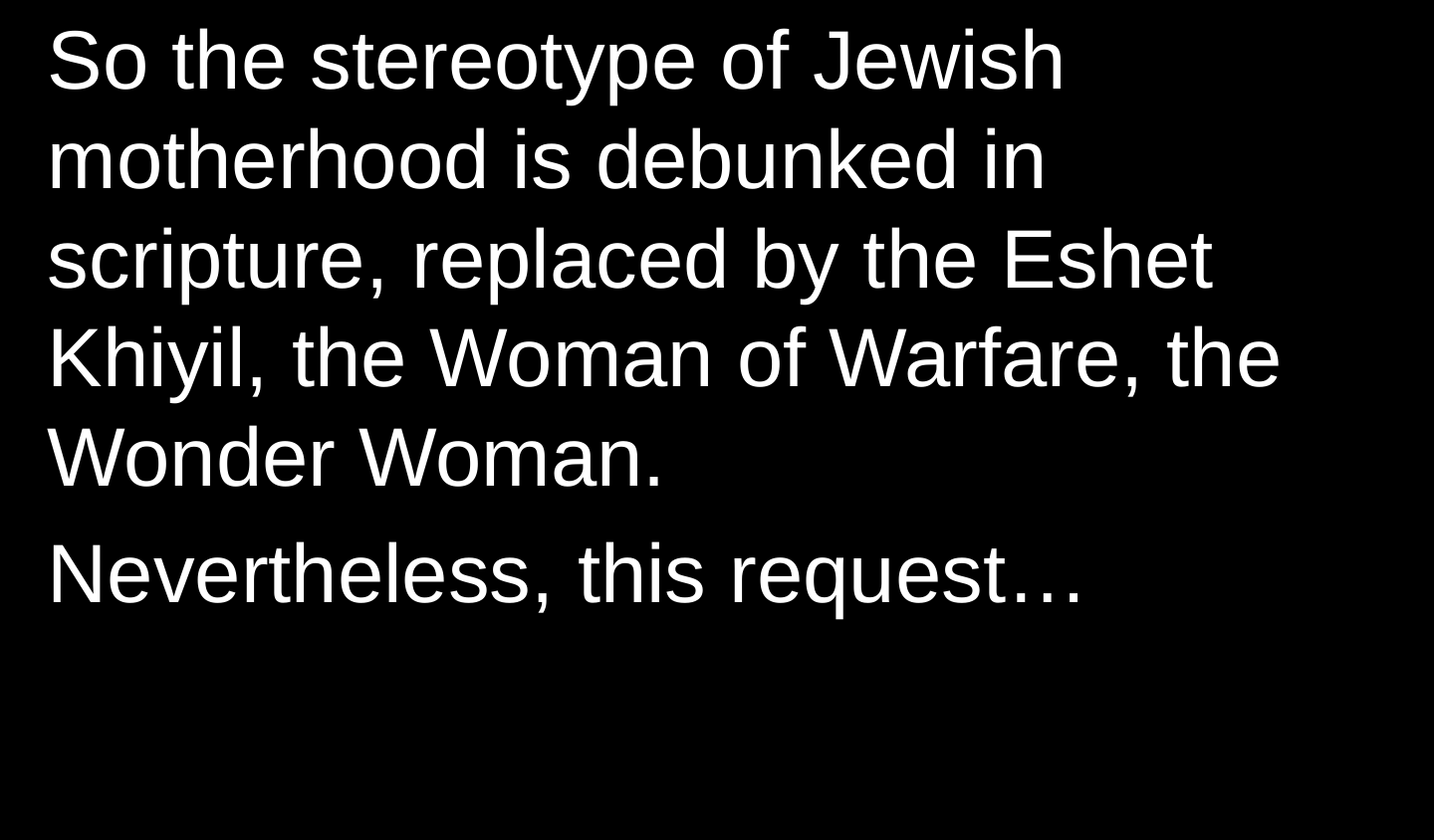

So the stereotype of Jewish motherhood is debunked in scripture, replaced by the Eshet Khiyil, the Woman of Warfare, the Wonder Woman.
Nevertheless, this request…